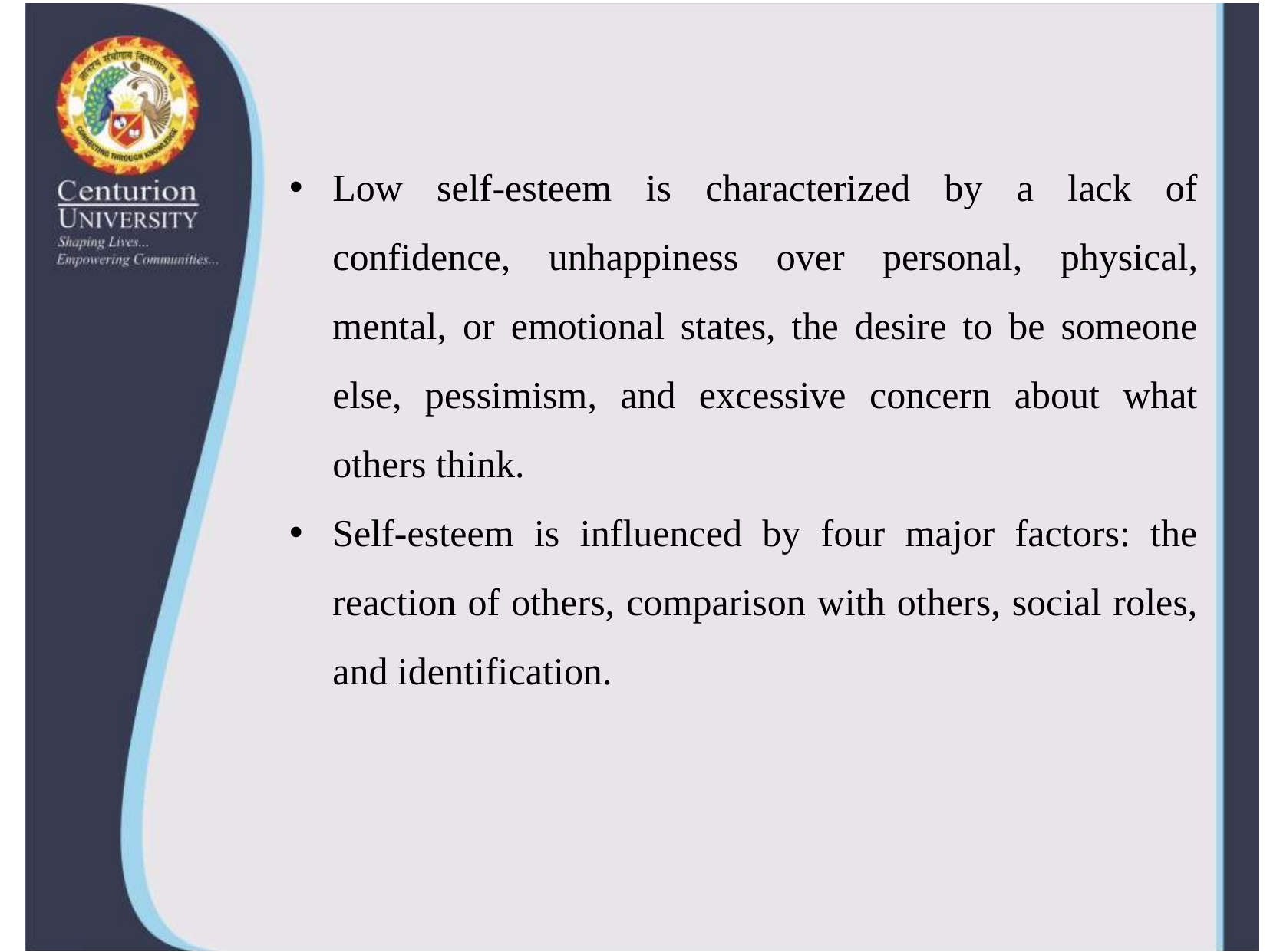

Low self-esteem is characterized by a lack of confidence, unhappiness over personal, physical, mental, or emotional states, the desire to be someone else, pessimism, and excessive concern about what others think.
Self-esteem is influenced by four major factors: the reaction of others, comparison with others, social roles, and identification.